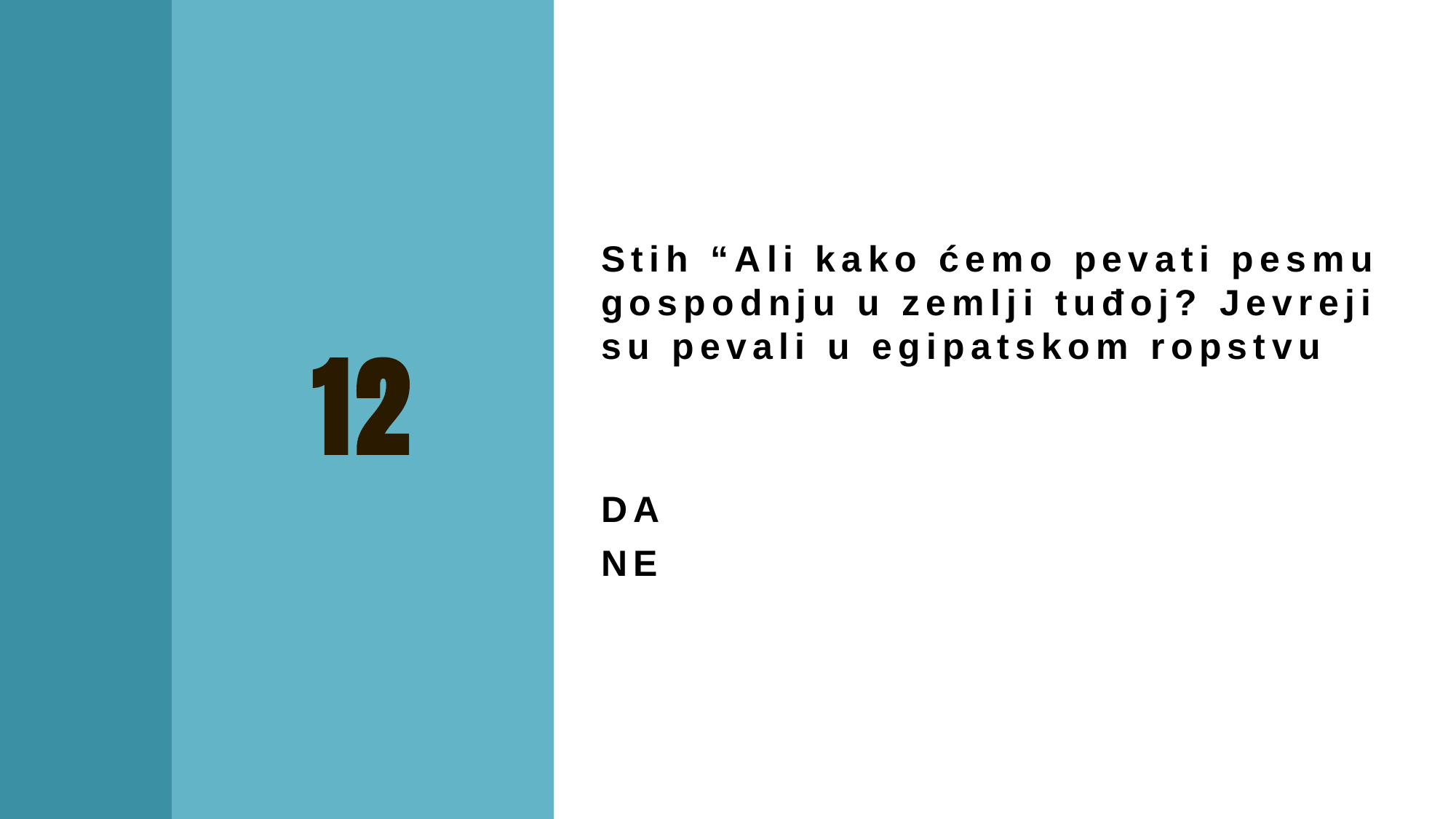

Stih “Ali kako ćemo pevati pesmu gospodnju u zemlji tuđoj? Jevreji su pevali u egipatskom ropstvu

DA
NE
12